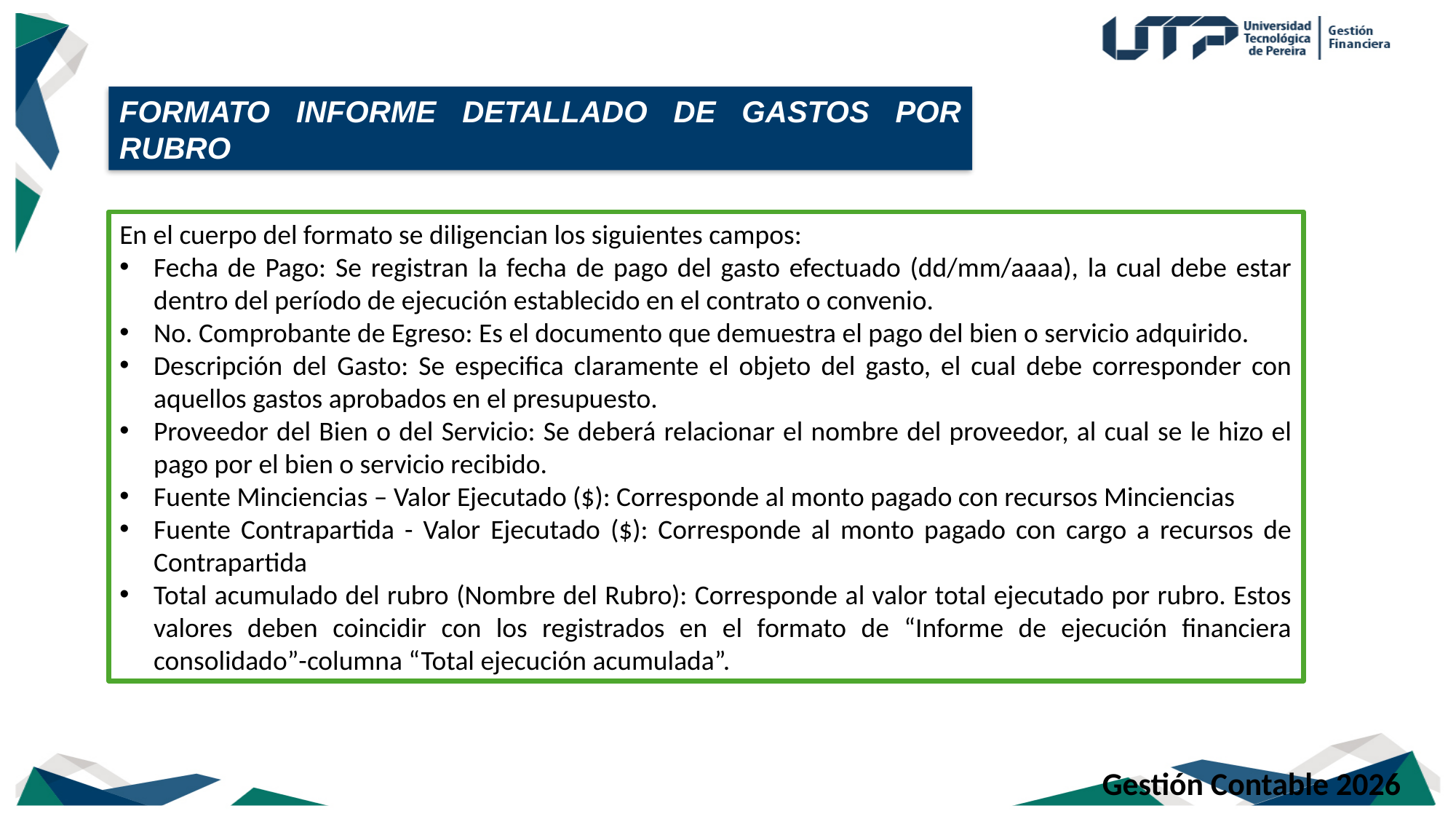

FORMATO INFORME DETALLADO DE GASTOS POR RUBRO
En el cuerpo del formato se diligencian los siguientes campos:
Fecha de Pago: Se registran la fecha de pago del gasto efectuado (dd/mm/aaaa), la cual debe estar dentro del período de ejecución establecido en el contrato o convenio.
No. Comprobante de Egreso: Es el documento que demuestra el pago del bien o servicio adquirido.
Descripción del Gasto: Se especifica claramente el objeto del gasto, el cual debe corresponder con aquellos gastos aprobados en el presupuesto.
Proveedor del Bien o del Servicio: Se deberá relacionar el nombre del proveedor, al cual se le hizo el pago por el bien o servicio recibido.
Fuente Minciencias – Valor Ejecutado ($): Corresponde al monto pagado con recursos Minciencias
Fuente Contrapartida - Valor Ejecutado ($): Corresponde al monto pagado con cargo a recursos de Contrapartida
Total acumulado del rubro (Nombre del Rubro): Corresponde al valor total ejecutado por rubro. Estos valores deben coincidir con los registrados en el formato de “Informe de ejecución financiera consolidado”-columna “Total ejecución acumulada”.
Gestión Contable 2026